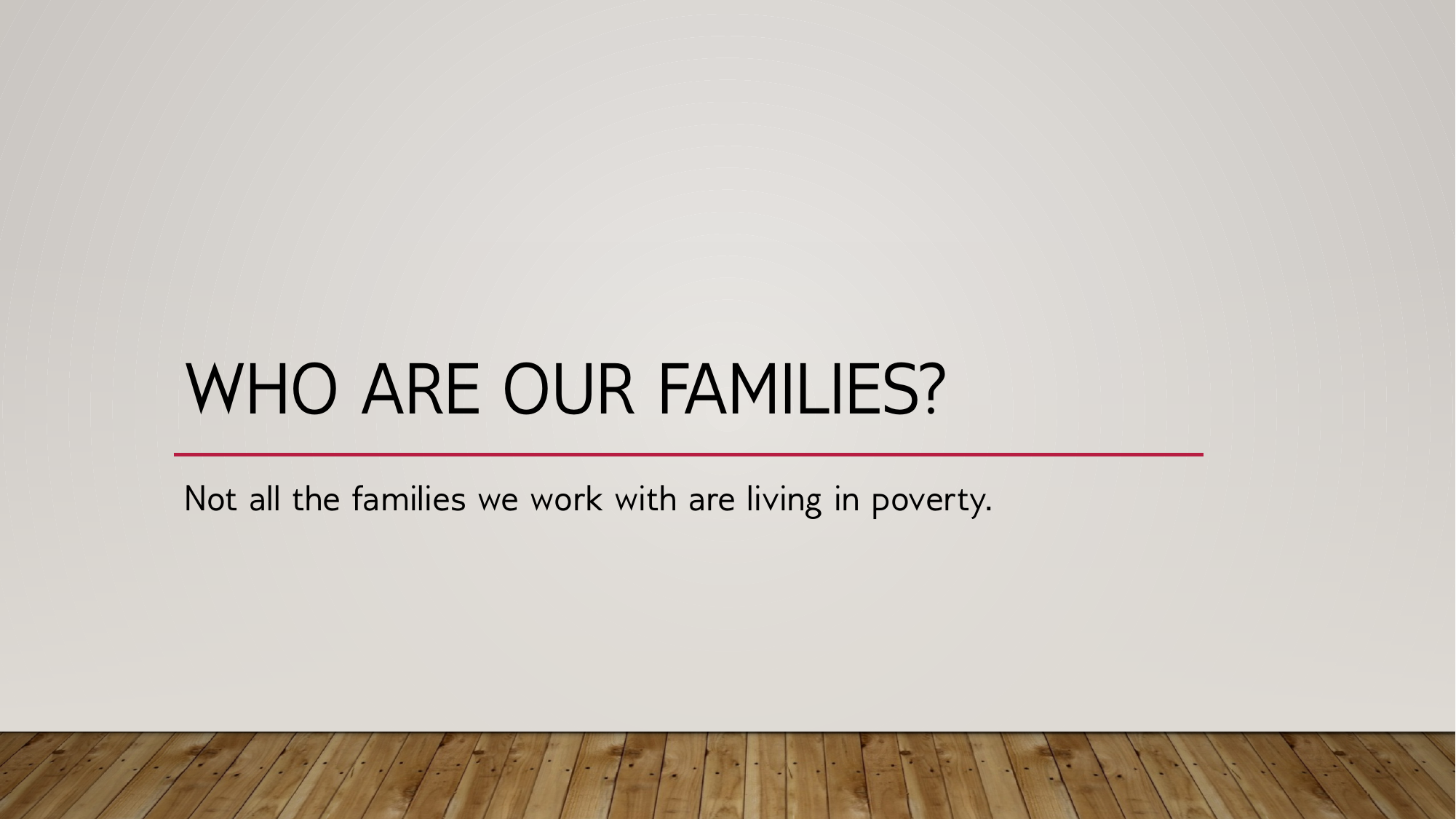

# Who are our families?
Not all the families we work with are living in poverty.